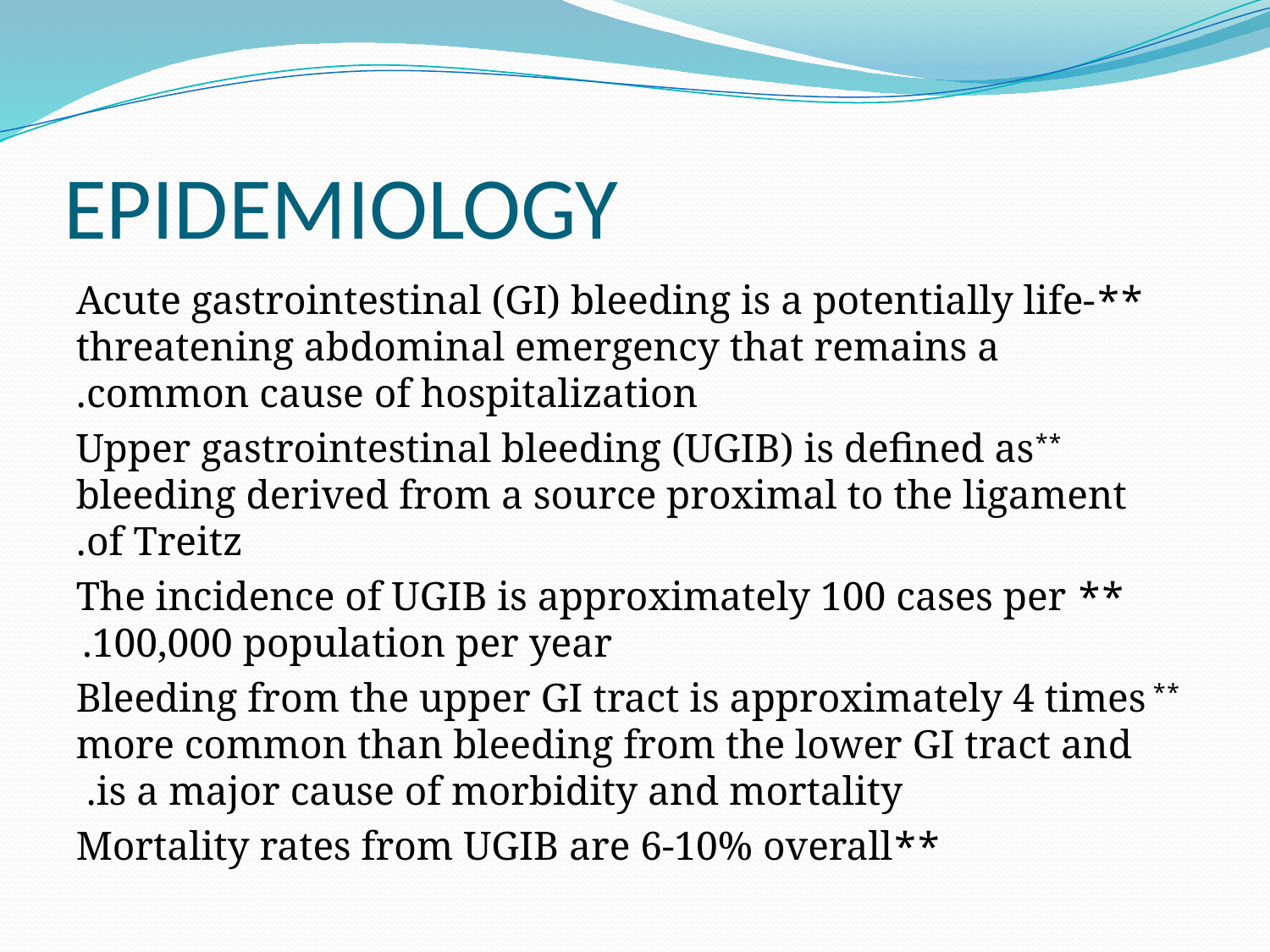

# EPIDEMIOLOGY
**Acute gastrointestinal (GI) bleeding is a potentially life-threatening abdominal emergency that remains a common cause of hospitalization.
**Upper gastrointestinal bleeding (UGIB) is defined as bleeding derived from a source proximal to the ligament of Treitz.
** The incidence of UGIB is approximately 100 cases per 100,000 population per year.
** Bleeding from the upper GI tract is approximately 4 times more common than bleeding from the lower GI tract and is a major cause of morbidity and mortality.
**Mortality rates from UGIB are 6-10% overall